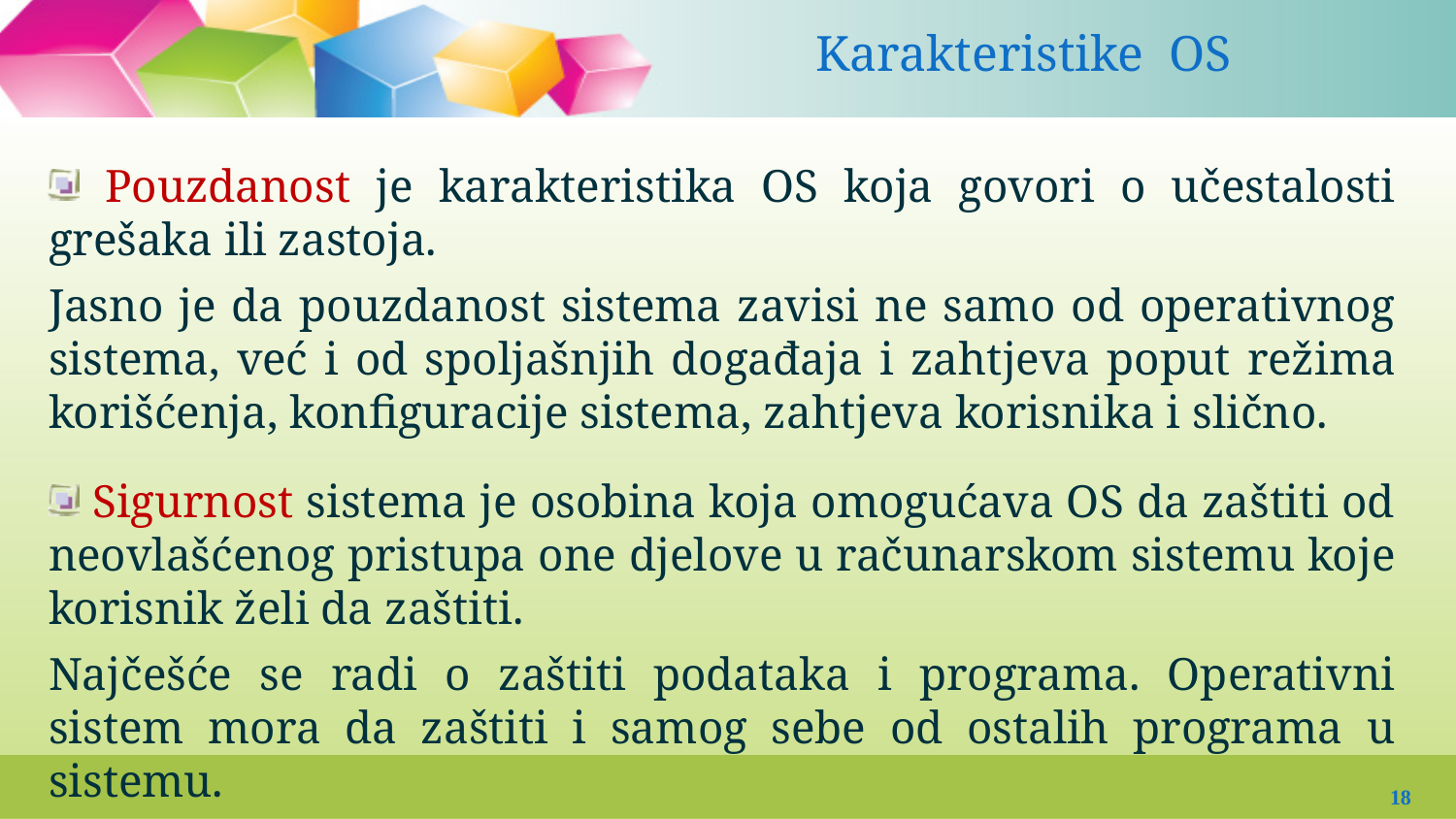

# Karakteristike  OS

 Pouzdanost je karakteristika OS koja govori o učestalosti grešaka ili zastoja.
Jasno je da pouzdanost sistema zavisi ne samo od operativnog sistema, već i od spoljašnjih događaja i zahtjeva poput režima korišćenja, konfiguracije sistema, zahtjeva korisnika i slično.
 Sigurnost sistema je osobina koja omogućava OS da zaštiti od neovlašćenog pristupa one djelove u računarskom sistemu koje korisnik želi da zaštiti.
Najčešće se radi o zaštiti podataka i programa. Operativni sistem mora da zaštiti i samog sebe od ostalih programa u sistemu.
18